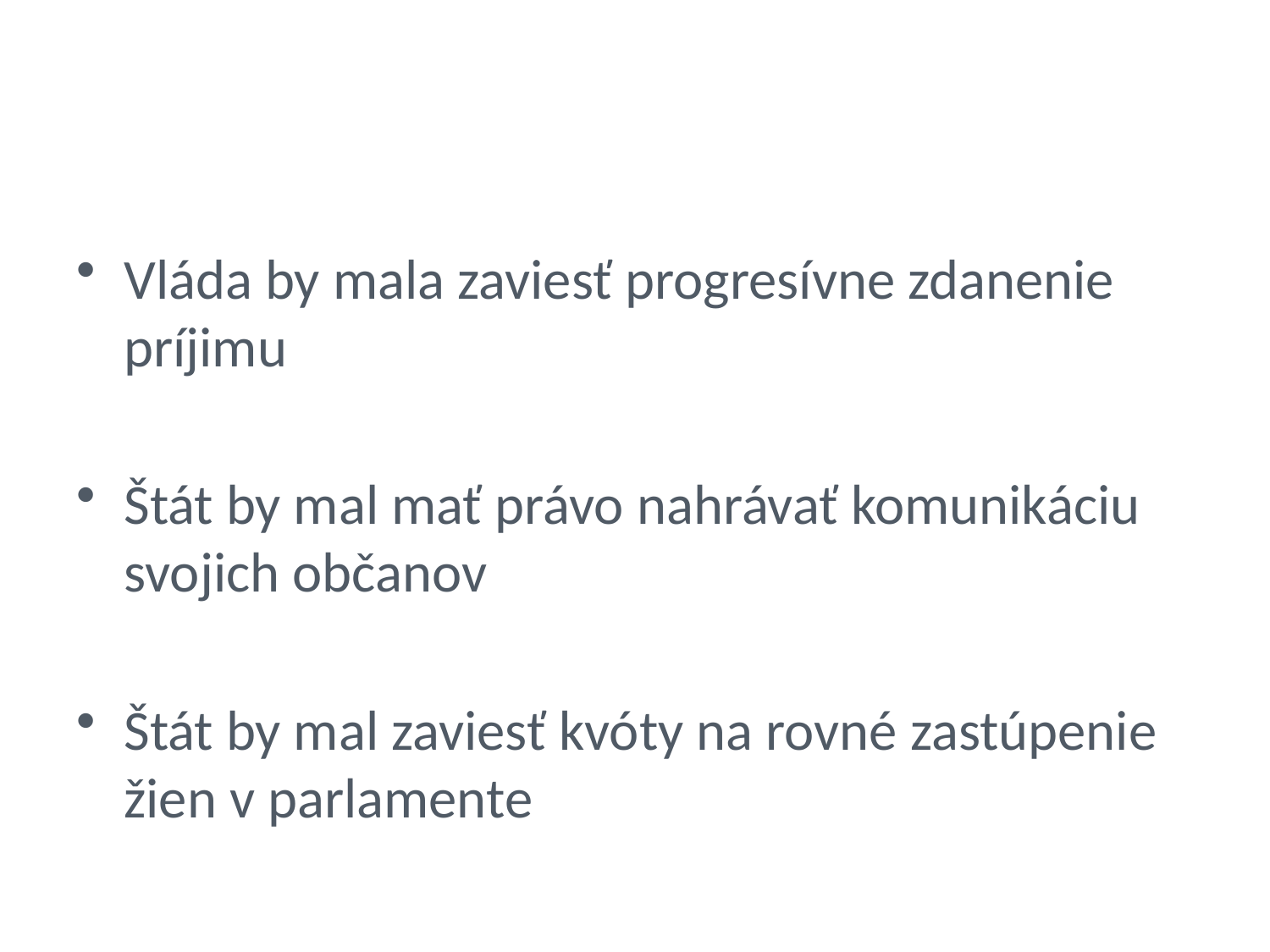

#
Vláda by mala zaviesť progresívne zdanenie príjimu

Štát by mal mať právo nahrávať komunikáciu svojich občanov

Štát by mal zaviesť kvóty na rovné zastúpenie žien v parlamente